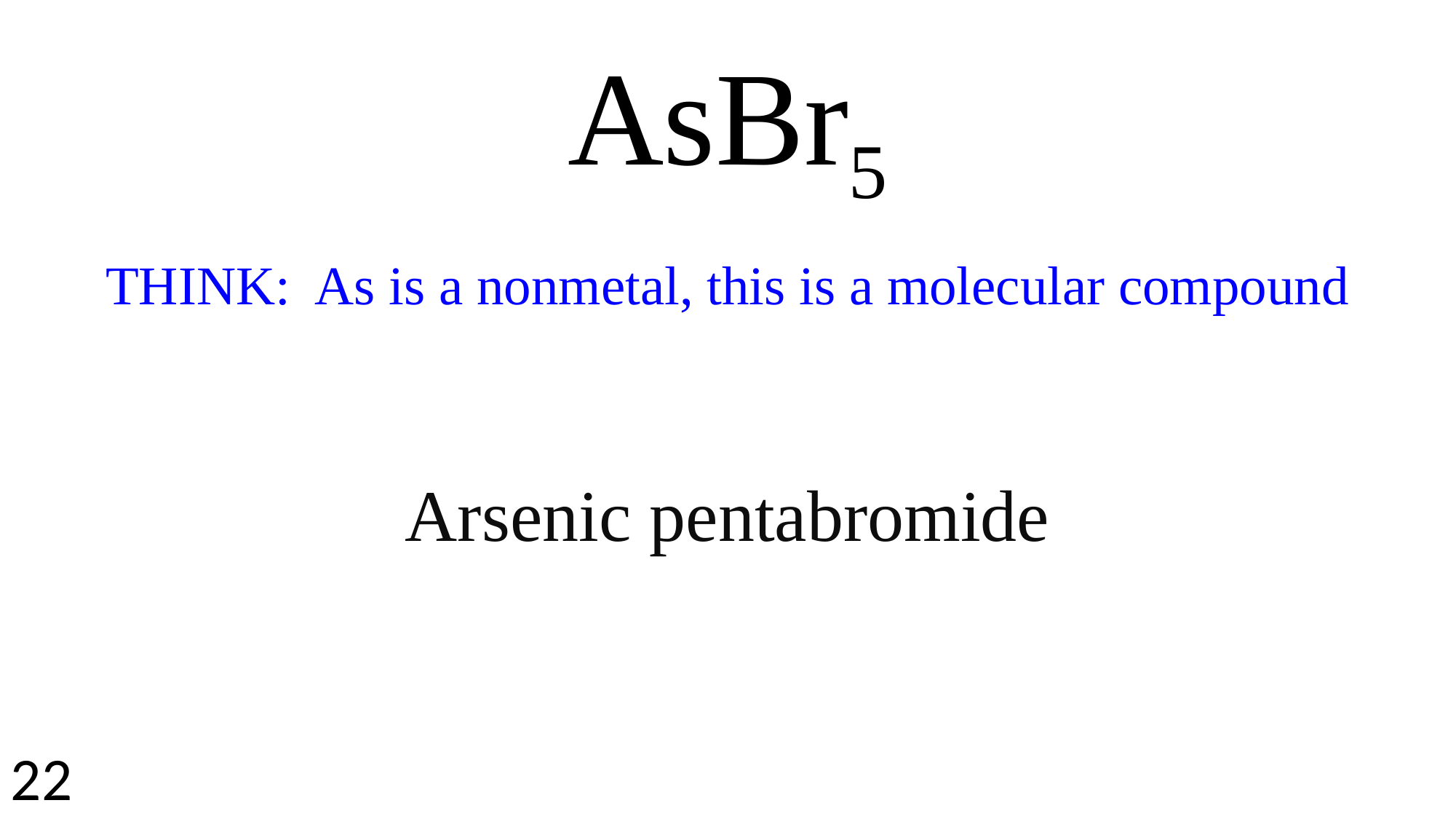

AsBr5

THINK:  As is a nonmetal, this is a molecular compound

Arsenic pentabromide
22